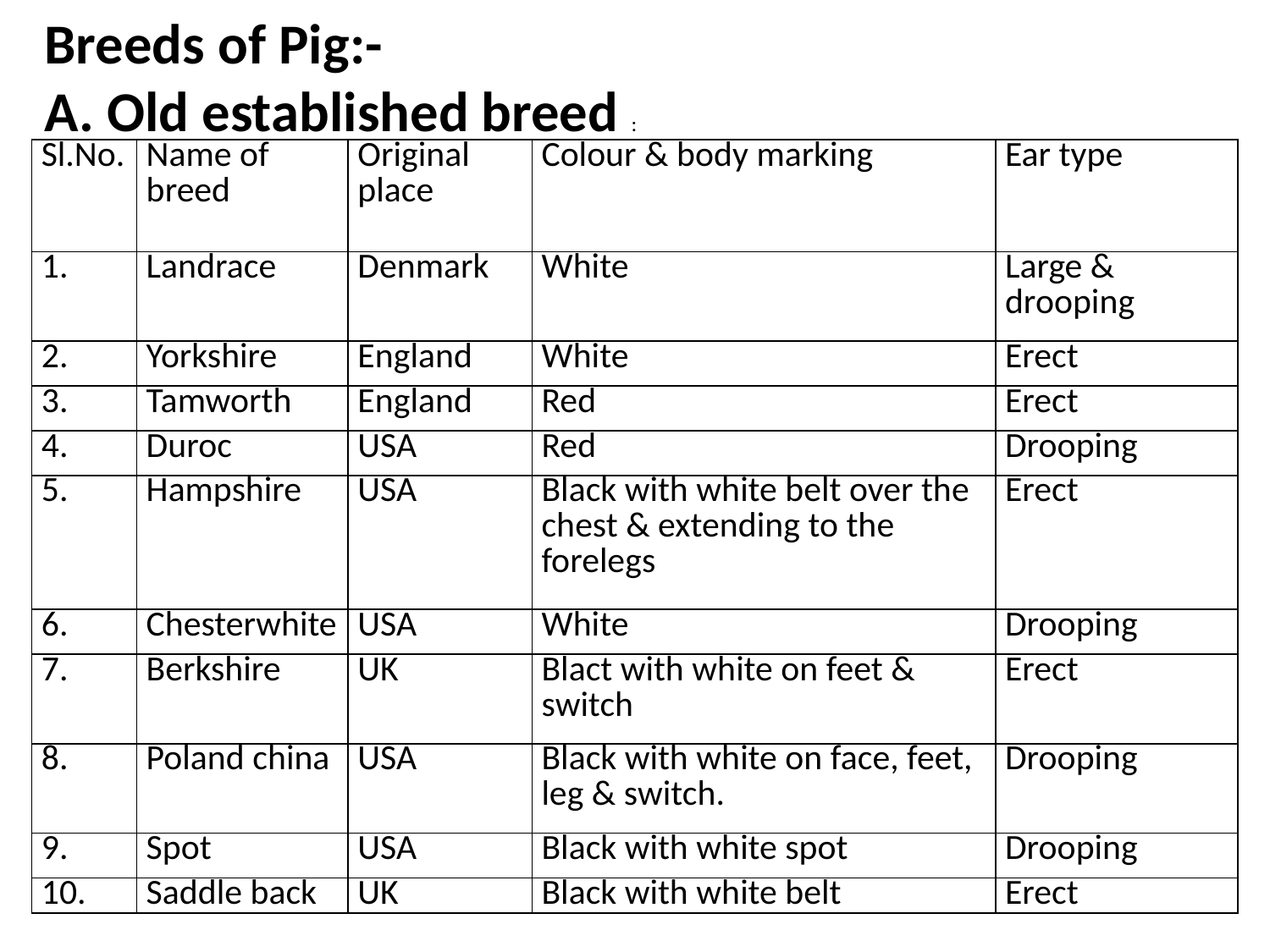

Breeds of Pig:-
A. Old established breed :

| Sl.No. | Name of breed | Original place | Colour & body marking | Ear type |
| --- | --- | --- | --- | --- |
| 1. | Landrace | Denmark | White | Large & drooping |
| 2. | Yorkshire | England | White | Erect |
| 3. | Tamworth | England | Red | Erect |
| 4. | Duroc | USA | Red | Drooping |
| 5. | Hampshire | USA | Black with white belt over the chest & extending to the forelegs | Erect |
| 6. | Chesterwhite | USA | White | Drooping |
| 7. | Berkshire | UK | Blact with white on feet & switch | Erect |
| 8. | Poland china | USA | Black with white on face, feet, leg & switch. | Drooping |
| 9. | Spot | USA | Black with white spot | Drooping |
| 10. | Saddle back | UK | Black with white belt | Erect |